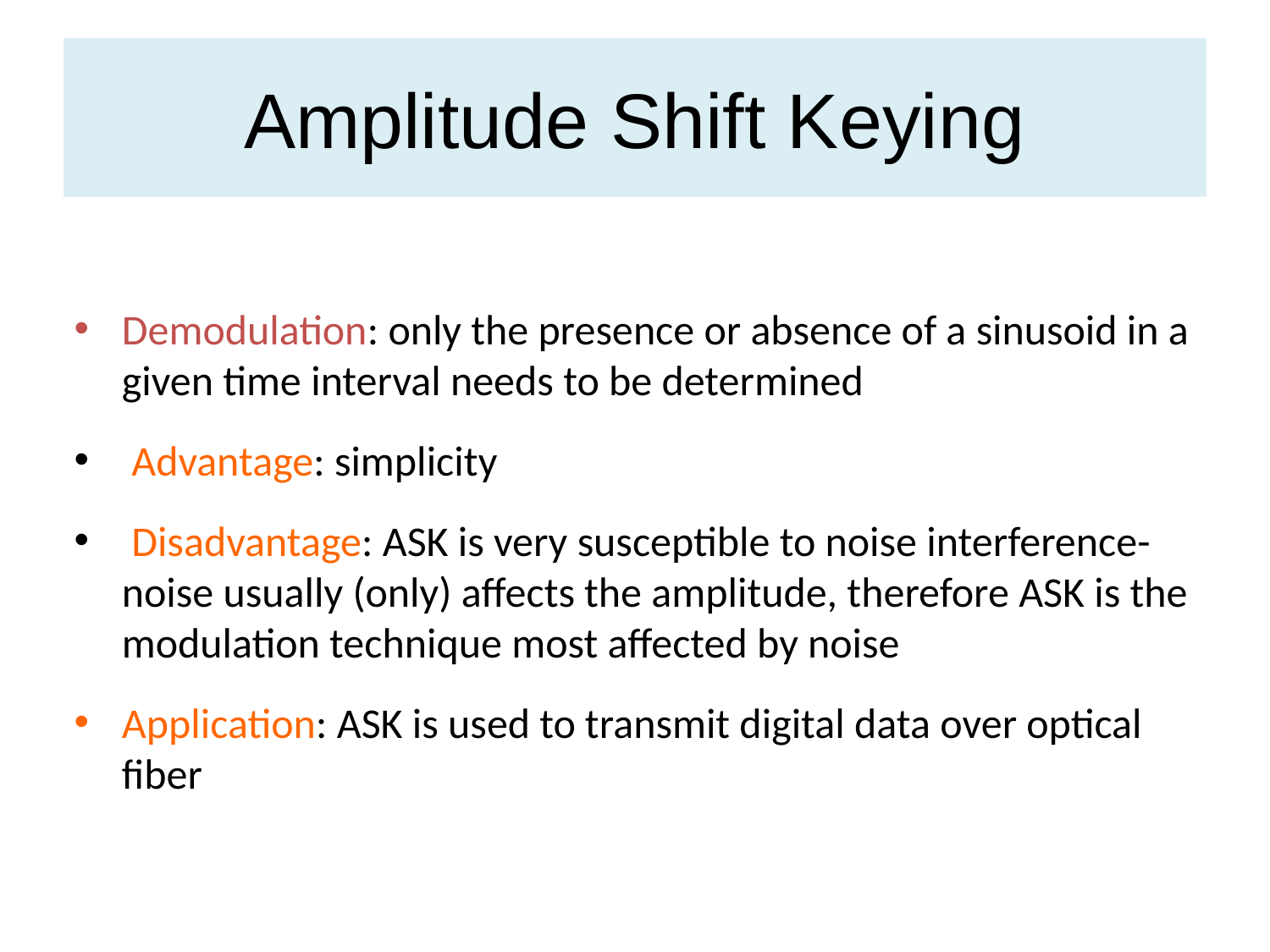

# Amplitude Shift Keying
Demodulation: only the presence or absence of a sinusoid in a given time interval needs to be determined
 Advantage: simplicity
 Disadvantage: ASK is very susceptible to noise interference- noise usually (only) affects the amplitude, therefore ASK is the modulation technique most affected by noise
Application: ASK is used to transmit digital data over optical fiber